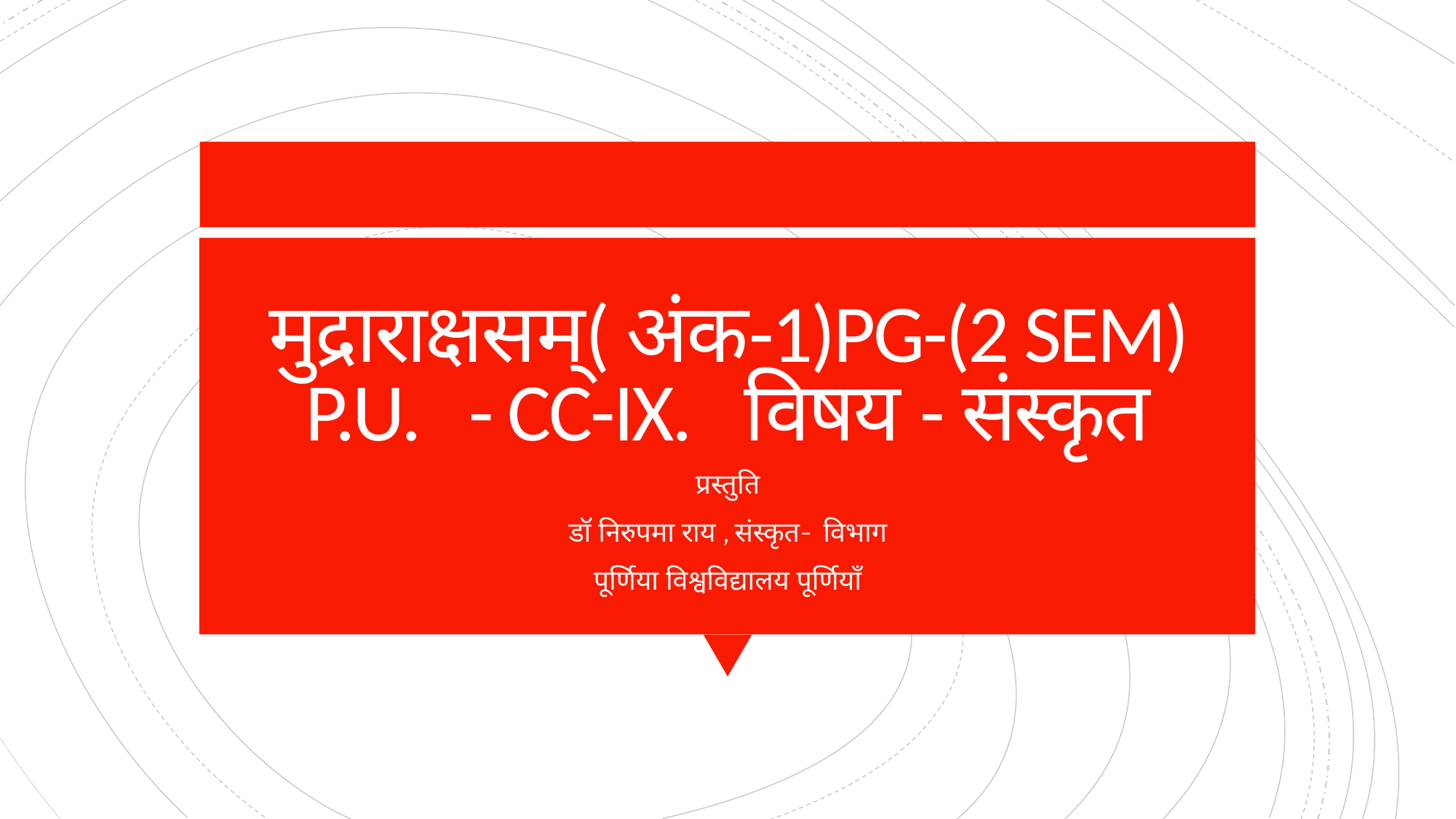

# मुद्राराक्षसम्( अंक-1)PG-(2 SEM) P.U.   - CC-IX.   विषय - संस्कृत
प्रस्तुति
 डॉ निरुपमा राय , संस्कृत-  विभाग
पूर्णिया विश्वविद्यालय पूर्णियाँ